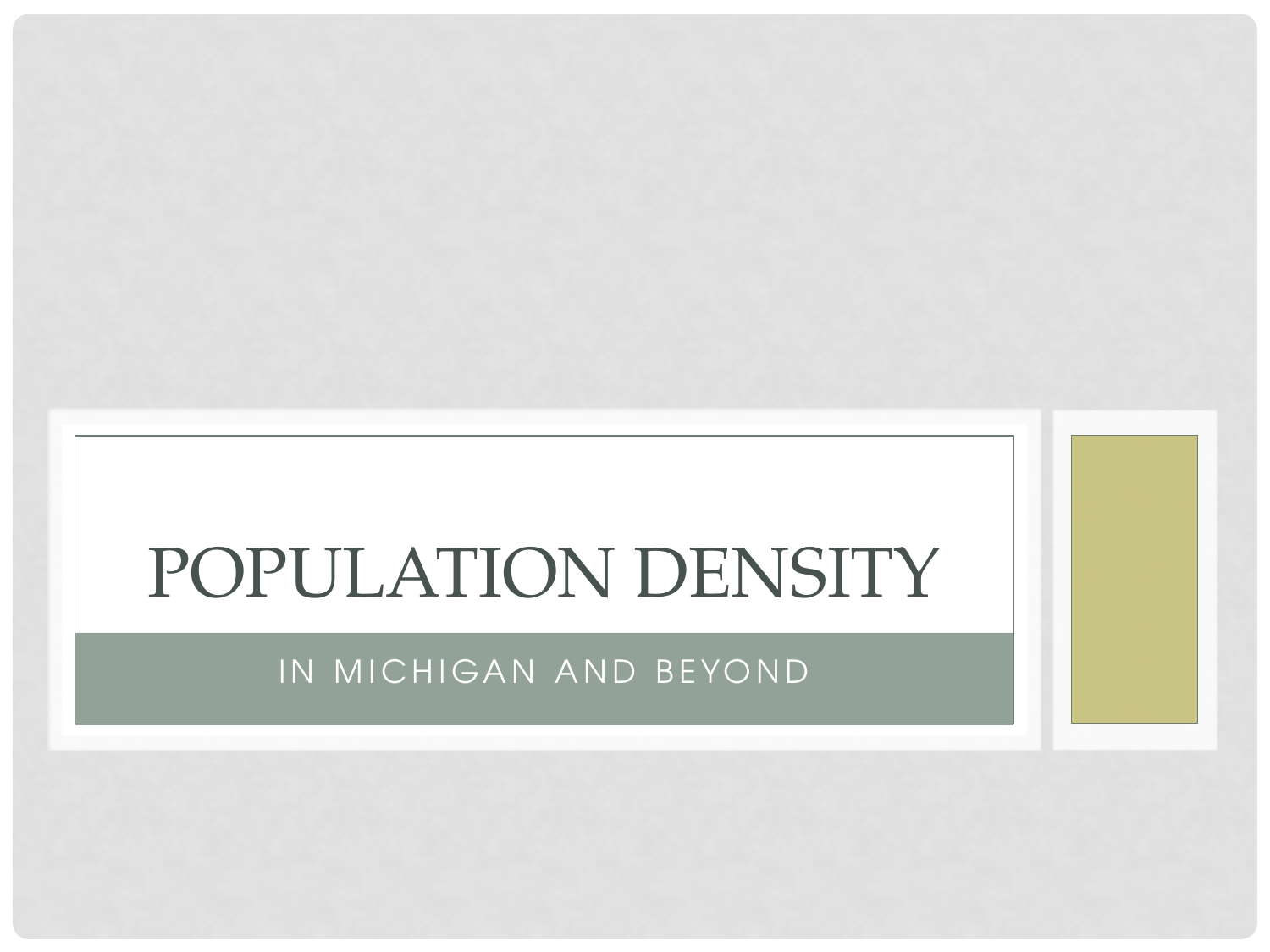

# Population Density
In Michigan and beyond